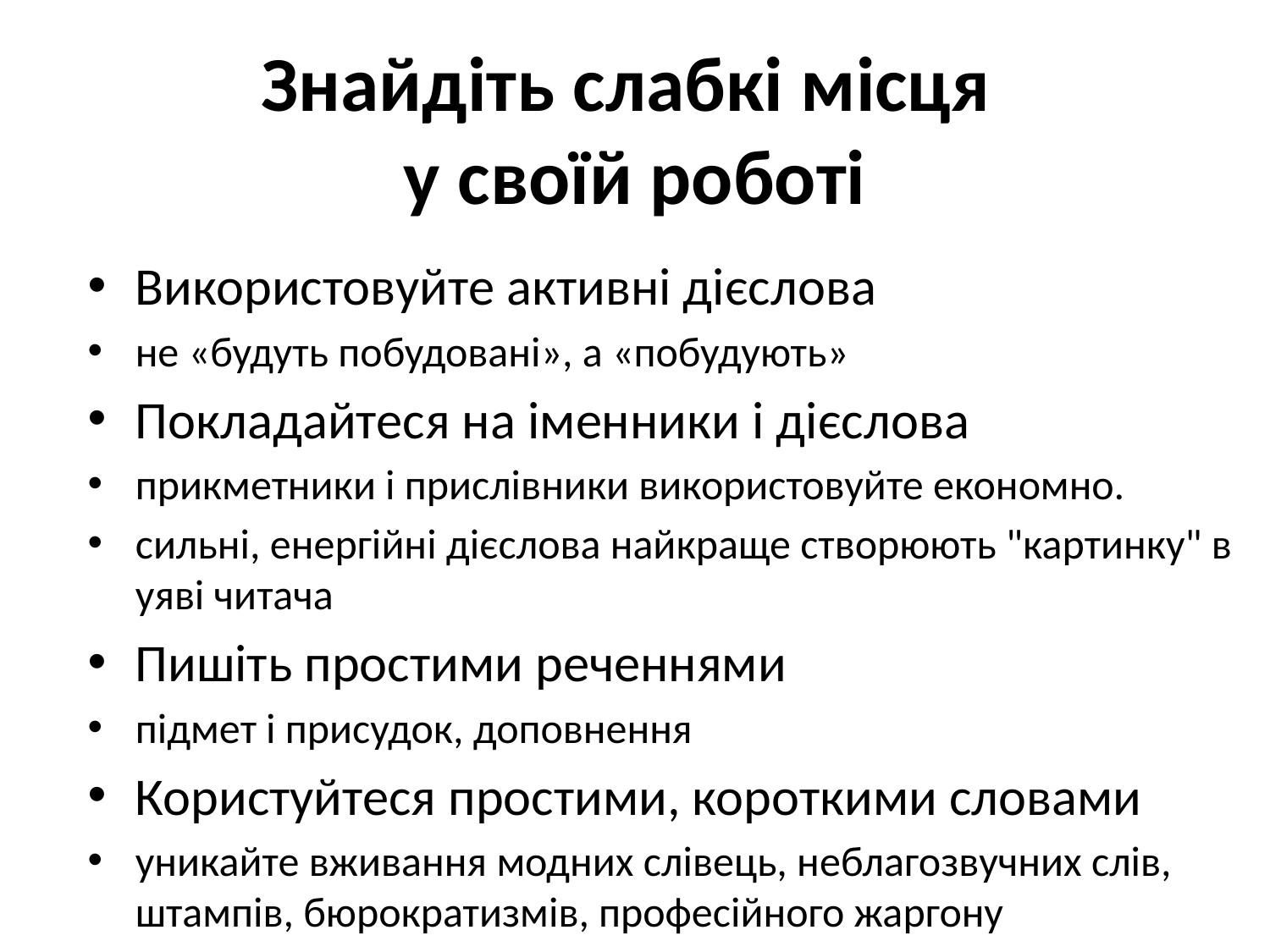

# Знайдіть слабкі місця у своїй роботі
Використовуйте активні дієслова
не «будуть побудовані», а «побудують»
Покладайтеся на іменники і дієслова
прикметники і прислівники використовуйте економно.
сильні, енергійні дієслова найкраще створюють "картинку" в уяві читача
Пишіть простими реченнями
підмет і присудок, доповнення
Користуйтеся простими, короткими словами
уникайте вживання модних слівець, неблагозвучних слів, штампів, бюрократизмів, професійного жаргону